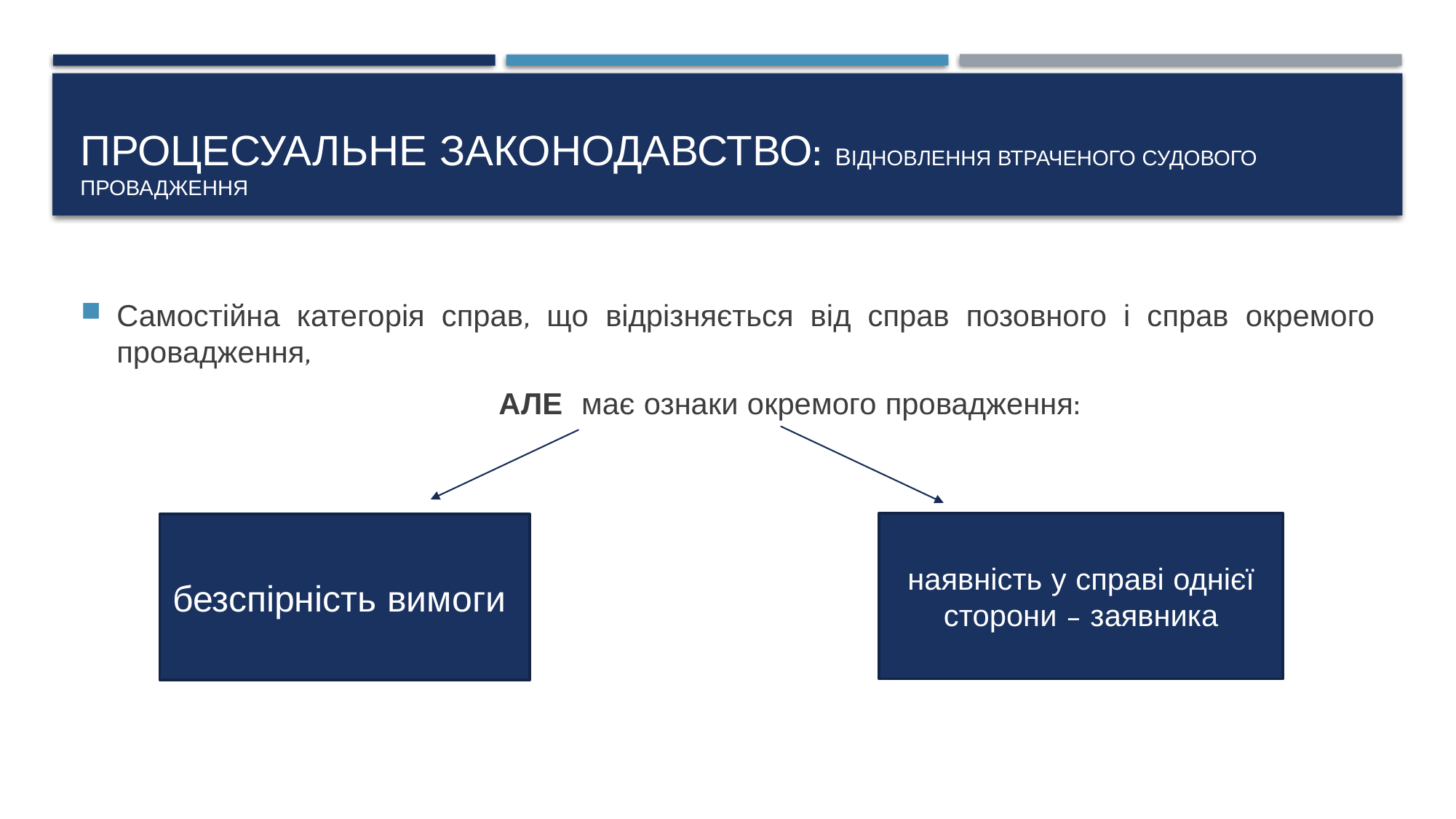

# Процесуальне законодавство: Відновлення втраченого судового провадження
Самостійна категорія справ, що відрізняється від справ позовного і справ окремого провадження,
                                              АЛЕ  має ознаки окремого провадження:

наявність у справі однієї сторони – заявника
безспірність вимоги